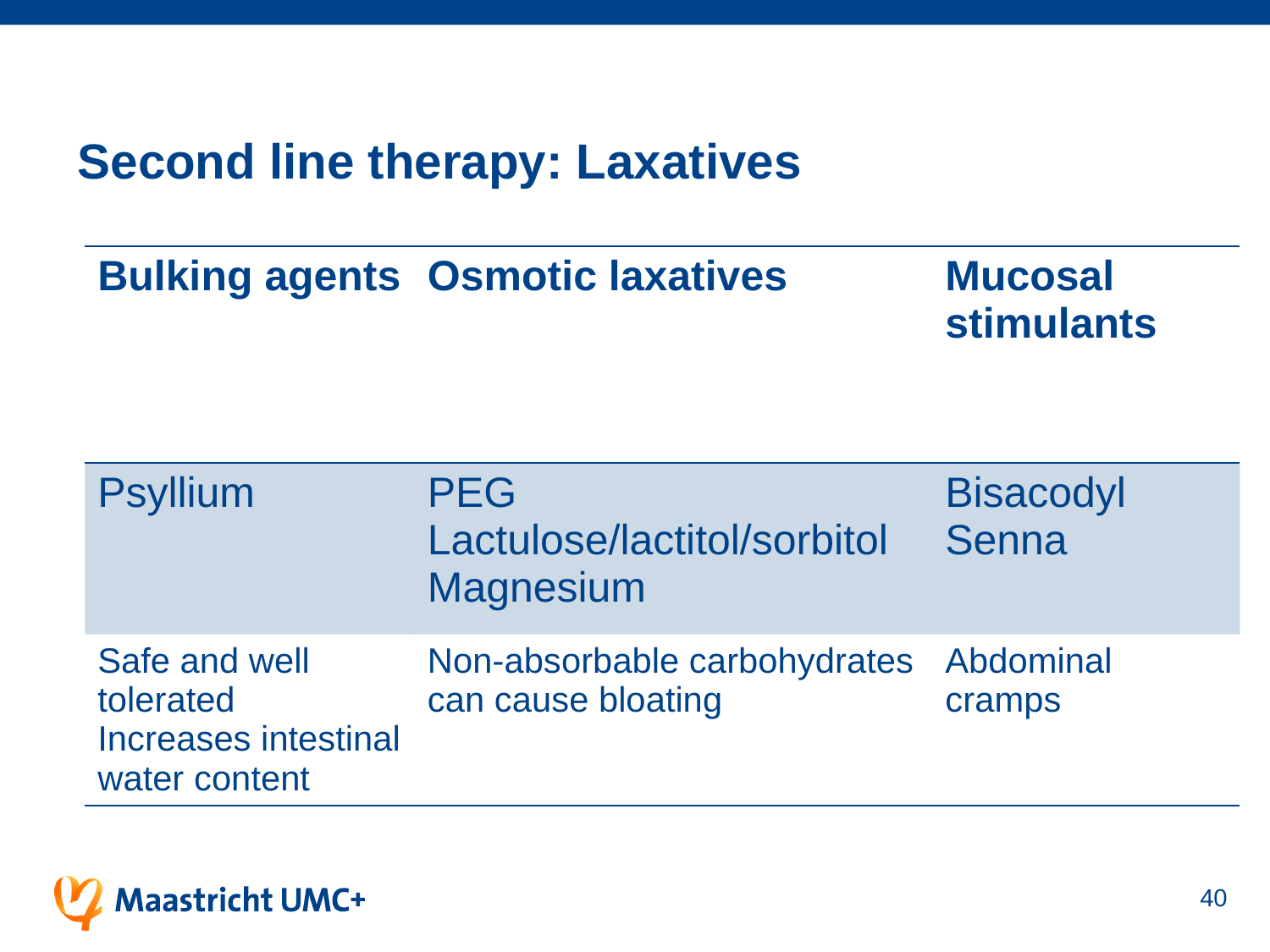

# Second line therapy: Laxatives
| Bulking agents | Osmotic laxatives | Mucosal stimulants |
| --- | --- | --- |
| Psyllium | PEG Lactulose/lactitol/sorbitol Magnesium | Bisacodyl Senna |
| Safe and well tolerated Increases intestinal water content | Non-absorbable carbohydrates can cause bloating | Abdominal cramps |
40